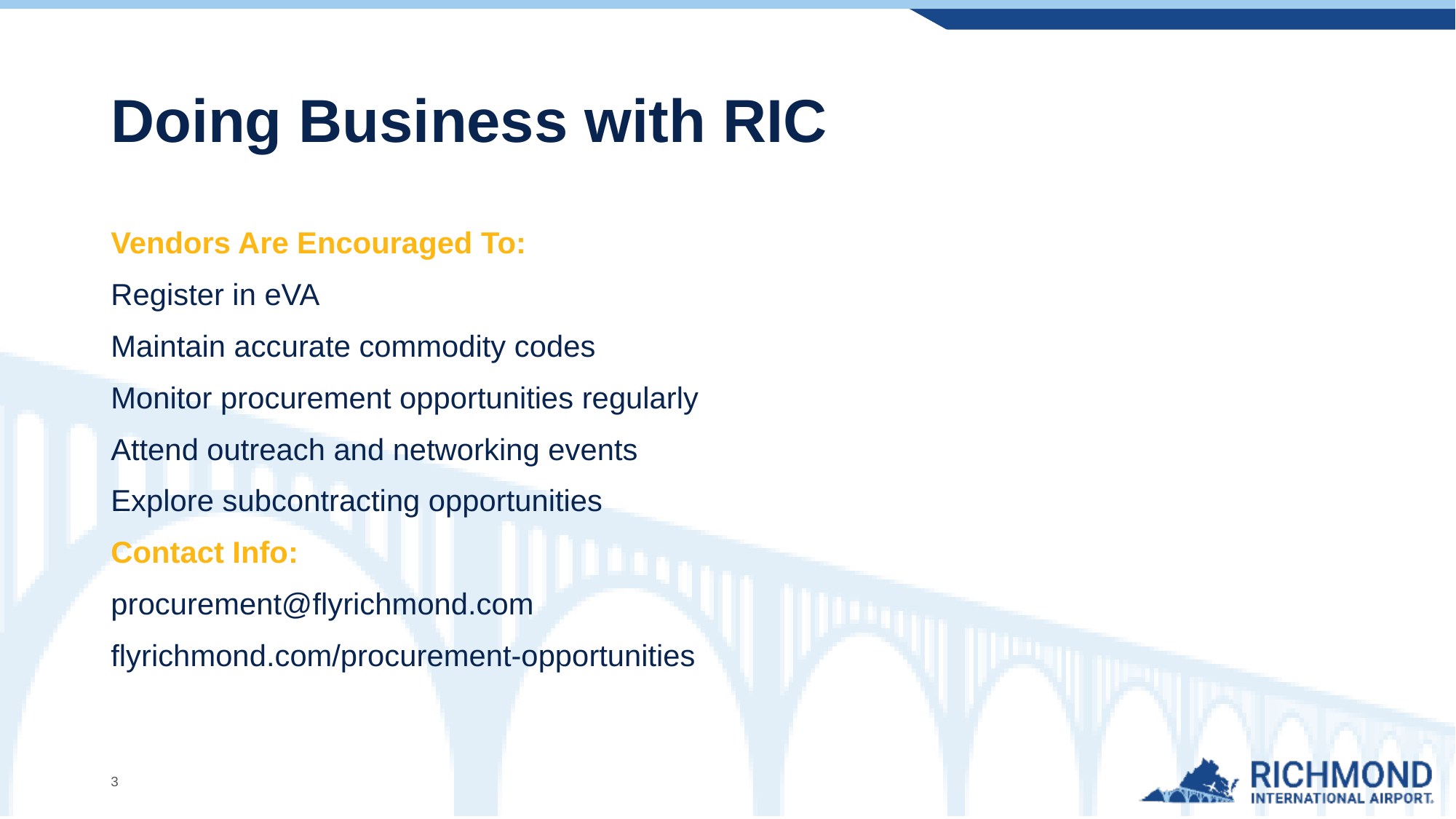

# Doing Business with RIC
Vendors Are Encouraged To:
Register in eVA
Maintain accurate commodity codes
Monitor procurement opportunities regularly
Attend outreach and networking events
Explore subcontracting opportunities
Contact Info:
procurement@flyrichmond.com
flyrichmond.com/procurement-opportunities

3